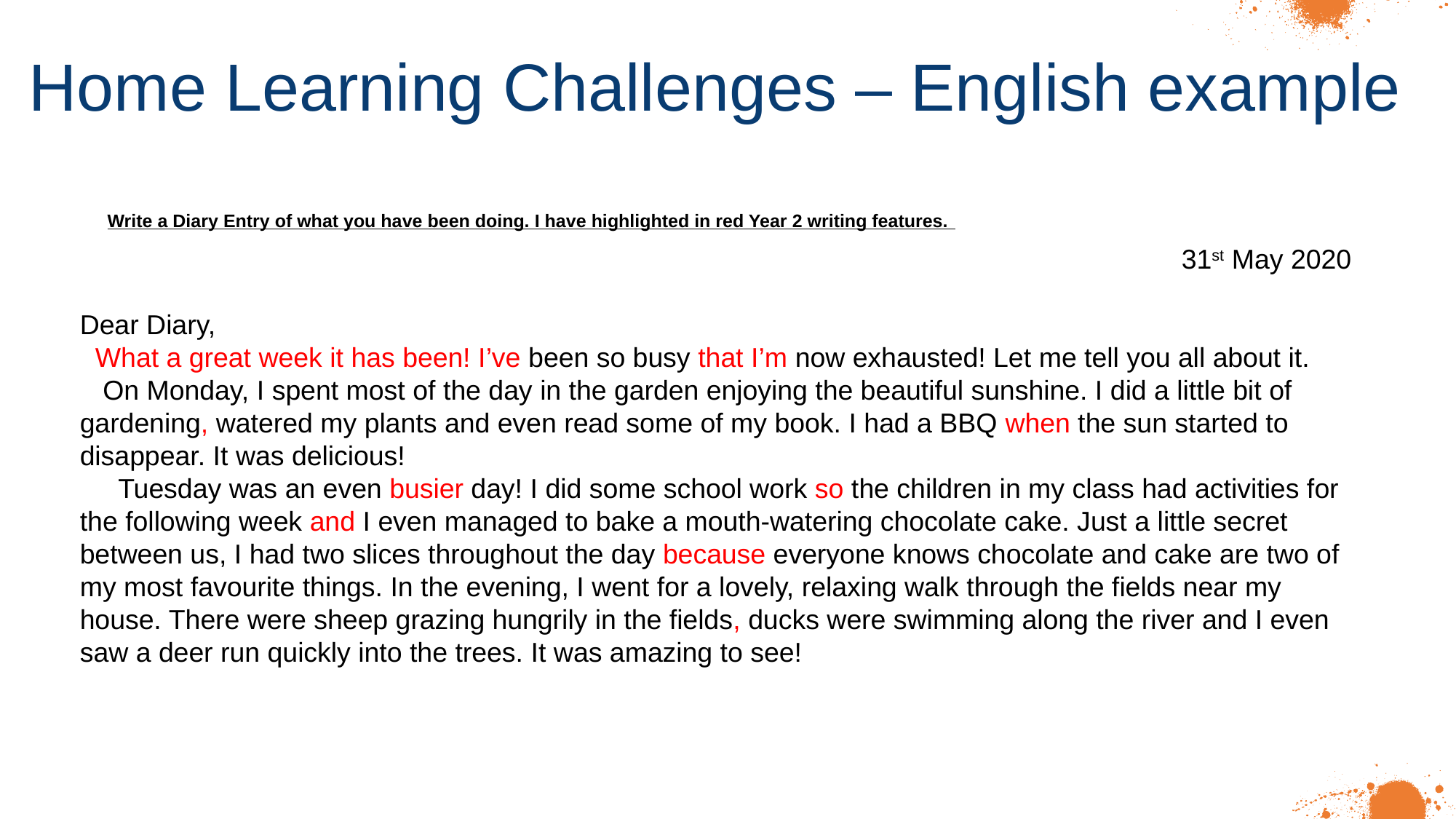

Home Learning Challenges – English example
Write a Diary Entry of what you have been doing. I have highlighted in red Year 2 writing features.
31st May 2020

Dear Diary,
  What a great week it has been! I’ve been so busy that I’m now exhausted! Let me tell you all about it.
   On Monday, I spent most of the day in the garden enjoying the beautiful sunshine. I did a little bit of gardening, watered my plants and even read some of my book. I had a BBQ when the sun started to disappear. It was delicious!
     Tuesday was an even busier day! I did some school work so the children in my class had activities for the following week and I even managed to bake a mouth-watering chocolate cake. Just a little secret between us, I had two slices throughout the day because everyone knows chocolate and cake are two of my most favourite things. In the evening, I went for a lovely, relaxing walk through the fields near my house. There were sheep grazing hungrily in the fields, ducks were swimming along the river and I even saw a deer run quickly into the trees. It was amazing to see!